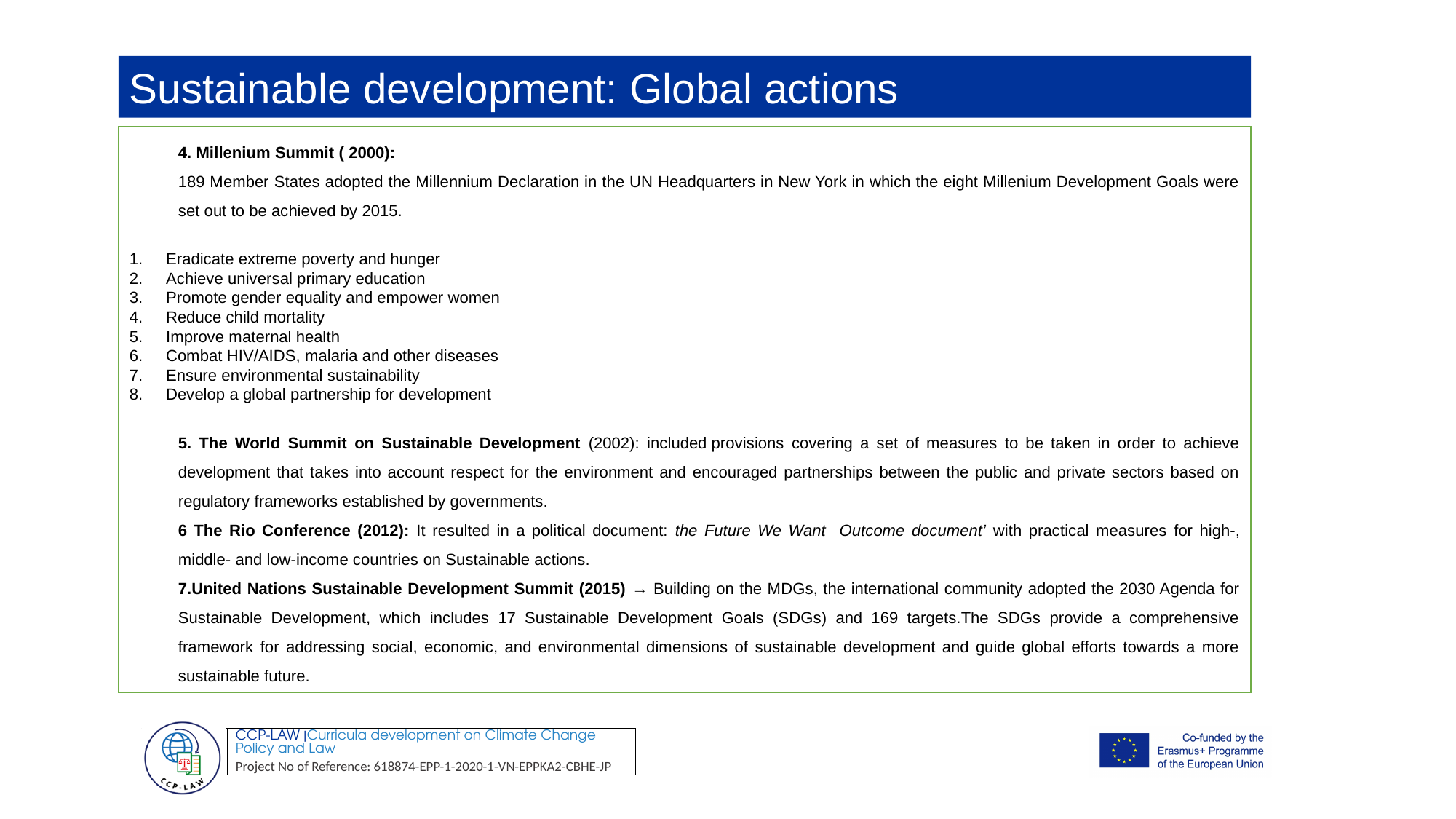

Sustainable development: Global actions
4. Millenium Summit ( 2000):
189 Member States adopted the Millennium Declaration in the UN Headquarters in New York in which the eight Millenium Development Goals were set out to be achieved by 2015.

Eradicate extreme poverty and hunger
Achieve universal primary education
Promote gender equality and empower women
Reduce child mortality
Improve maternal health
Combat HIV/AIDS, malaria and other diseases
Ensure environmental sustainability
Develop a global partnership for development

5. The World Summit on Sustainable Development (2002): included provisions covering a set of measures to be taken in order to achieve development that takes into account respect for the environment and encouraged partnerships between the public and private sectors based on regulatory frameworks established by governments.
6 The Rio Conference (2012): It resulted in a political document: the Future We Want  Outcome document’ with practical measures for high-, middle- and low-income countries on Sustainable actions.
7.United Nations Sustainable Development Summit (2015) → Building on the MDGs, the international community adopted the 2030 Agenda for Sustainable Development, which includes 17 Sustainable Development Goals (SDGs) and 169 targets.The SDGs provide a comprehensive framework for addressing social, economic, and environmental dimensions of sustainable development and guide global efforts towards a more sustainable future.